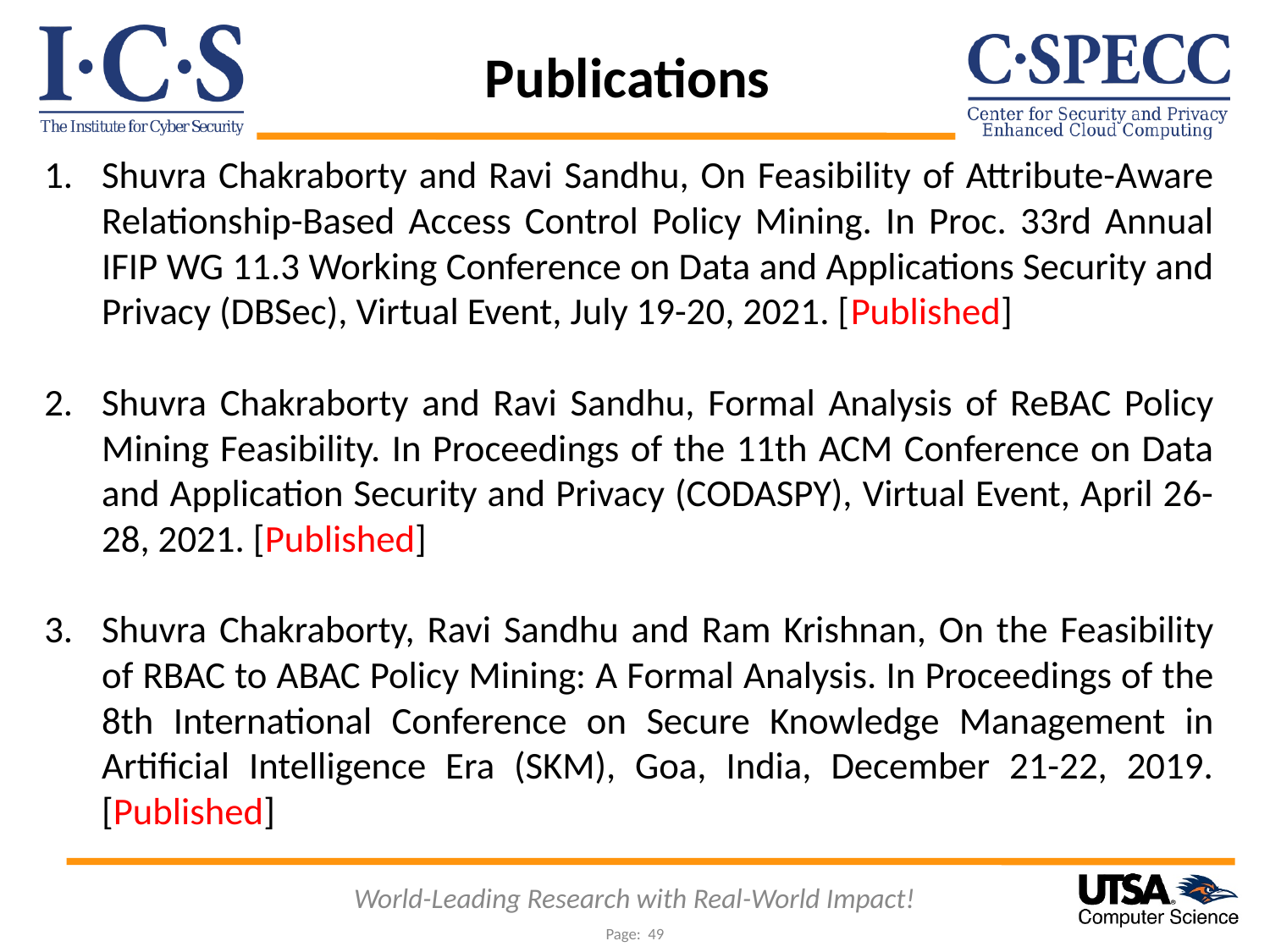

Publications
Shuvra Chakraborty and Ravi Sandhu, On Feasibility of Attribute-Aware Relationship-Based Access Control Policy Mining. In Proc. 33rd Annual IFIP WG 11.3 Working Conference on Data and Applications Security and Privacy (DBSec), Virtual Event, July 19-20, 2021. [Published]

Shuvra Chakraborty and Ravi Sandhu, Formal Analysis of ReBAC Policy Mining Feasibility. In Proceedings of the 11th ACM Conference on Data and Application Security and Privacy (CODASPY), Virtual Event, April 26-28, 2021. [Published]

Shuvra Chakraborty, Ravi Sandhu and Ram Krishnan, On the Feasibility of RBAC to ABAC Policy Mining: A Formal Analysis. In Proceedings of the 8th International Conference on Secure Knowledge Management in Artificial Intelligence Era (SKM), Goa, India, December 21-22, 2019. [Published]